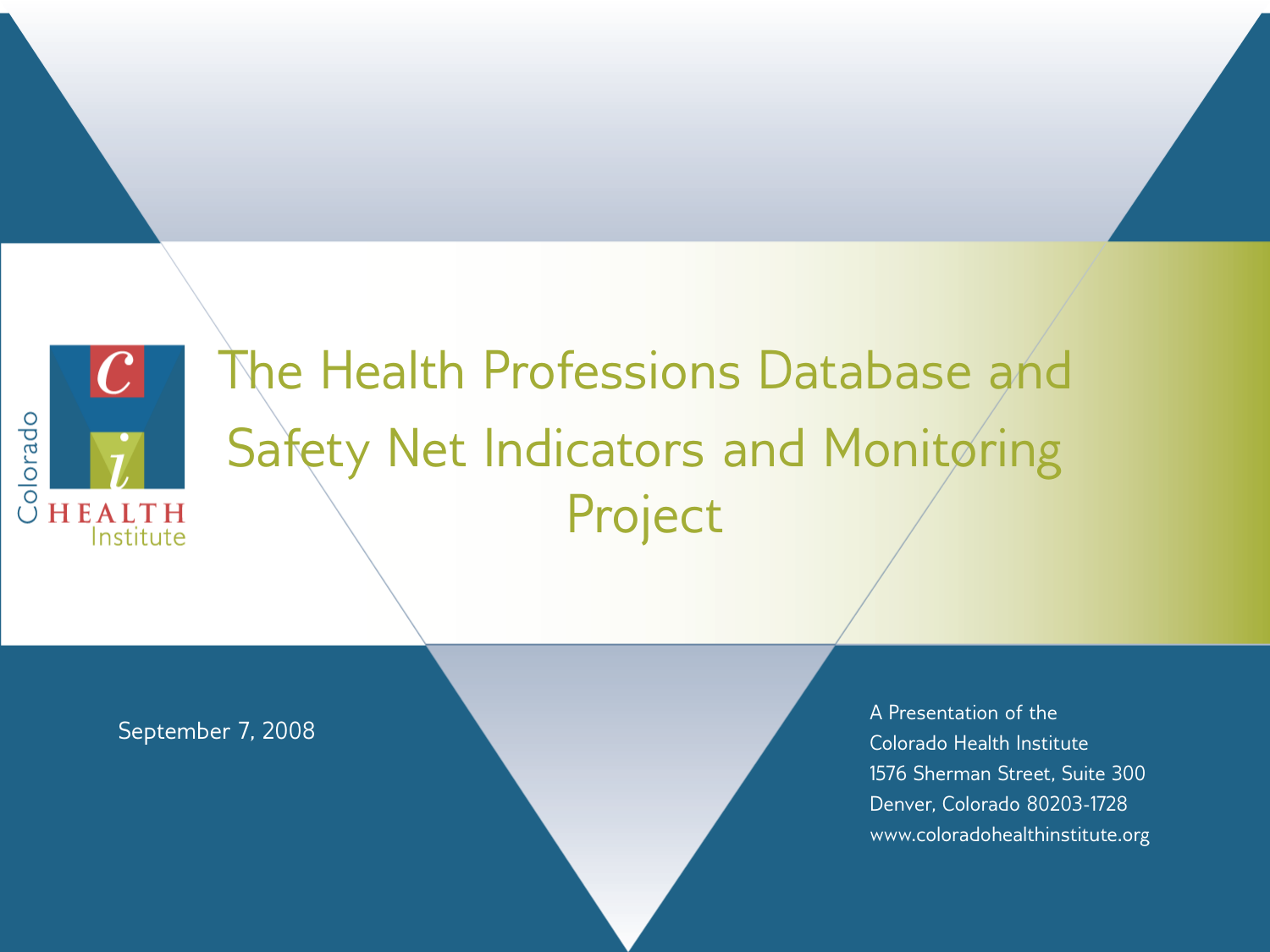

The Health Professions Database and
Safety Net Indicators and Monitoring Project
September 7, 2008